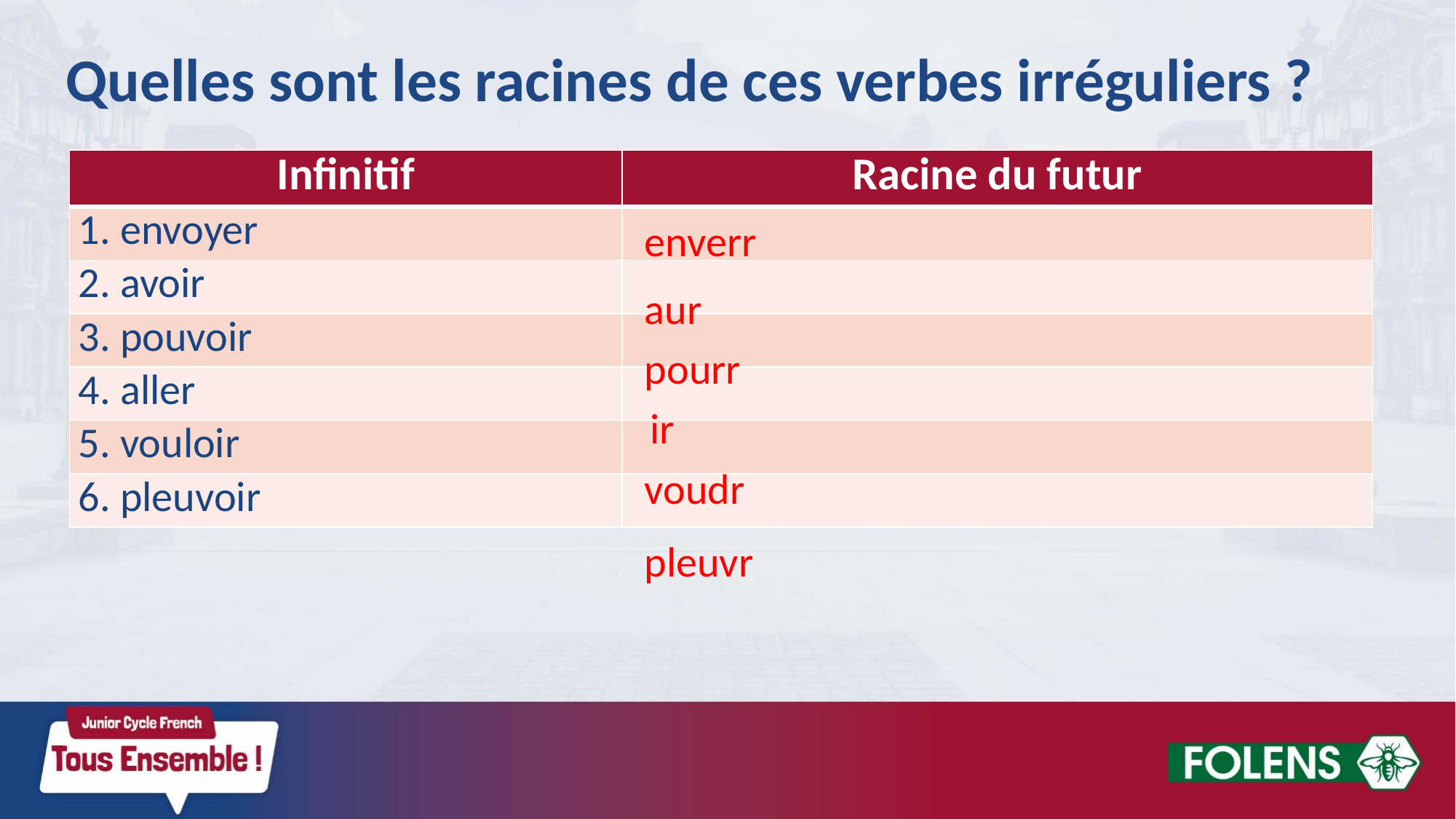

Quelles sont les racines de ces verbes irréguliers ?
| Infinitif | Racine du futur |
| --- | --- |
| 1. envoyer |  |
| 2. avoir |  |
| 3. pouvoir |  |
| 4. aller |  |
| 5. vouloir |  |
| 6. pleuvoir |  |
enverr

aur
pourr
ir
voudr
pleuvr